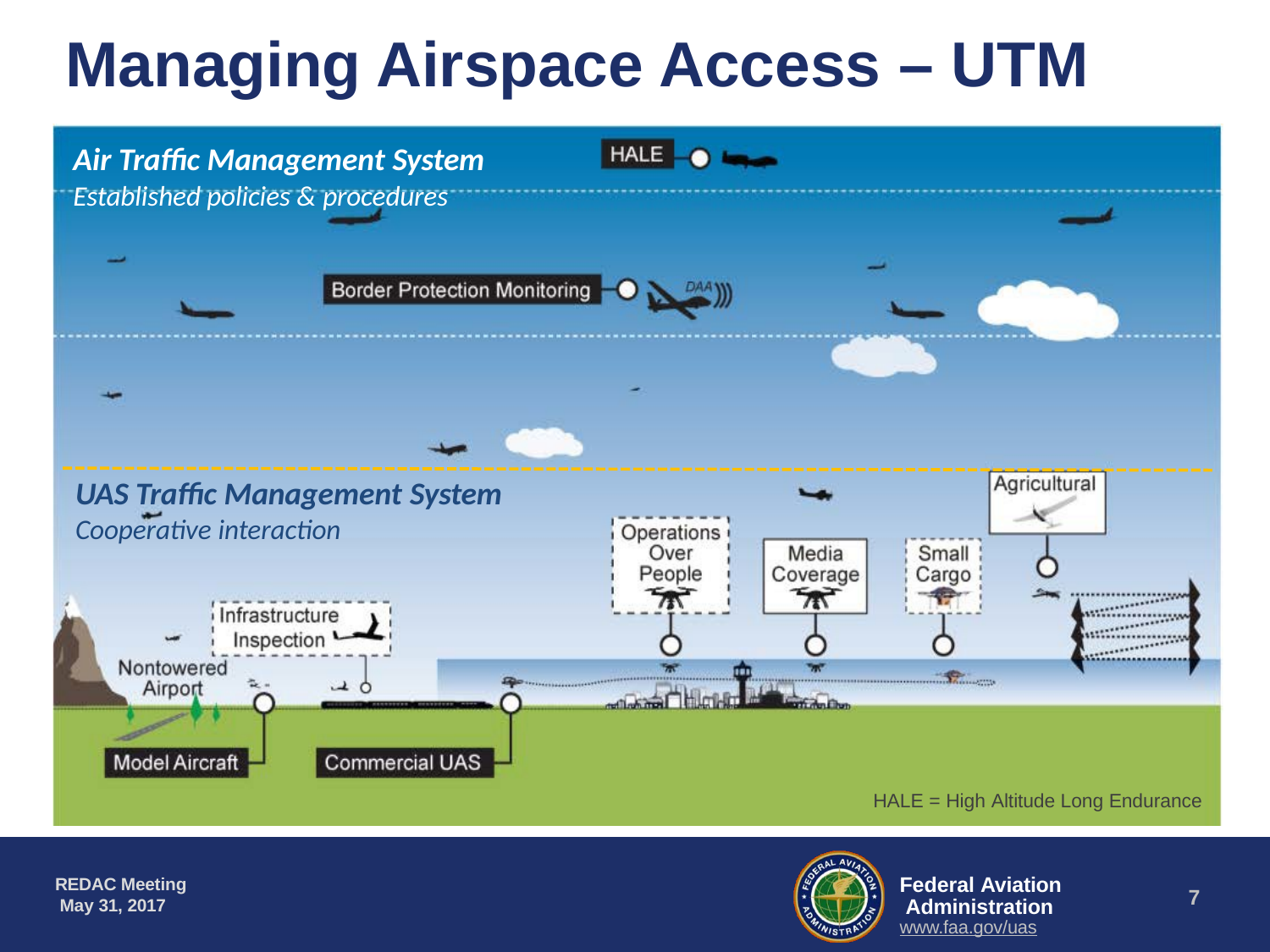

# Managing Airspace Access – UTM

Air Traffic Management System
Established policies & procedures

UAS Traffic Management System
Cooperative interaction
HALE = High Altitude Long Endurance
Federal Aviation  Administration  www.faa.gov/uas
REDAC Meeting  May 31, 2017
7